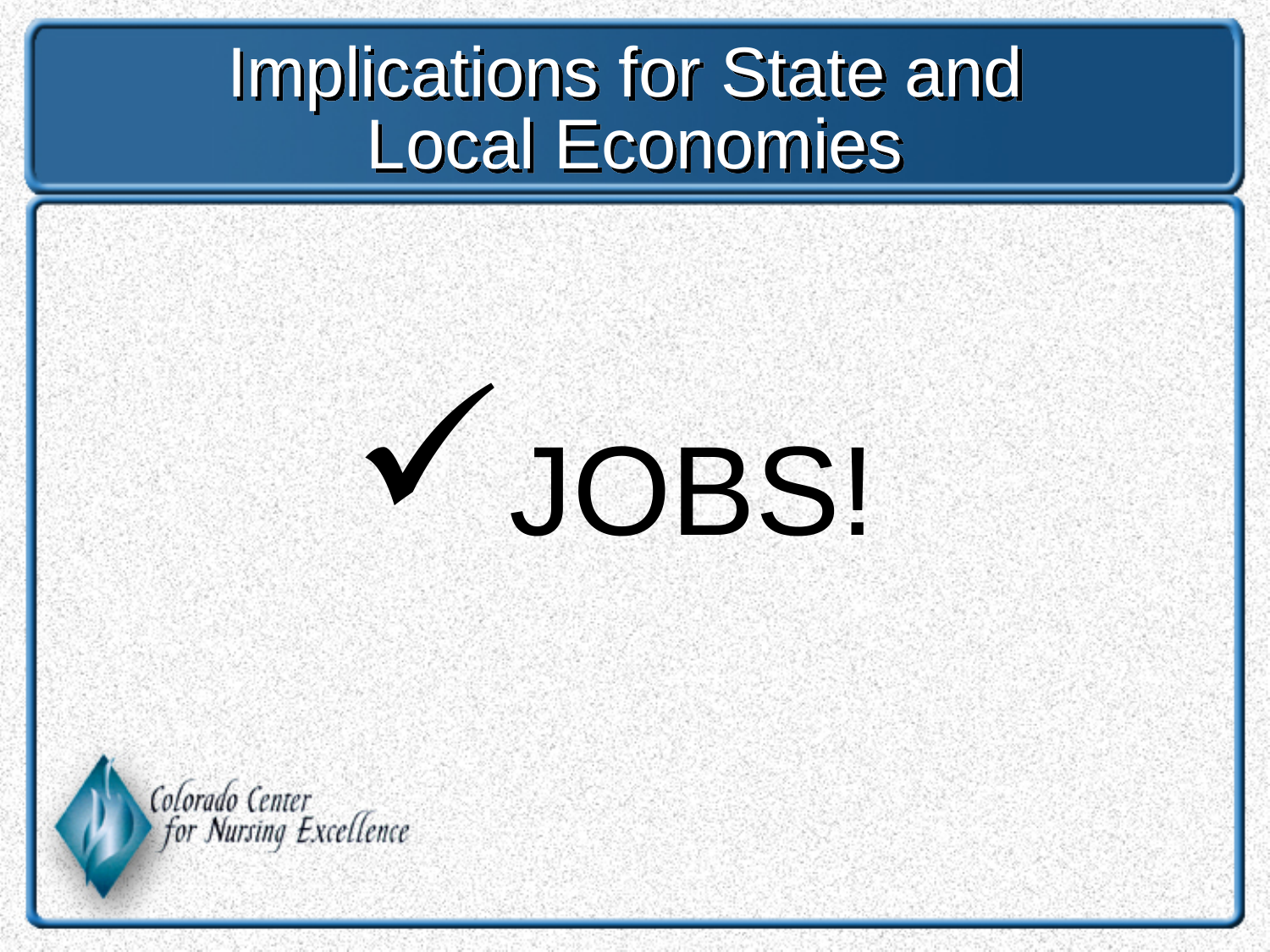

# Implications for State and Local Economies
JOBS!